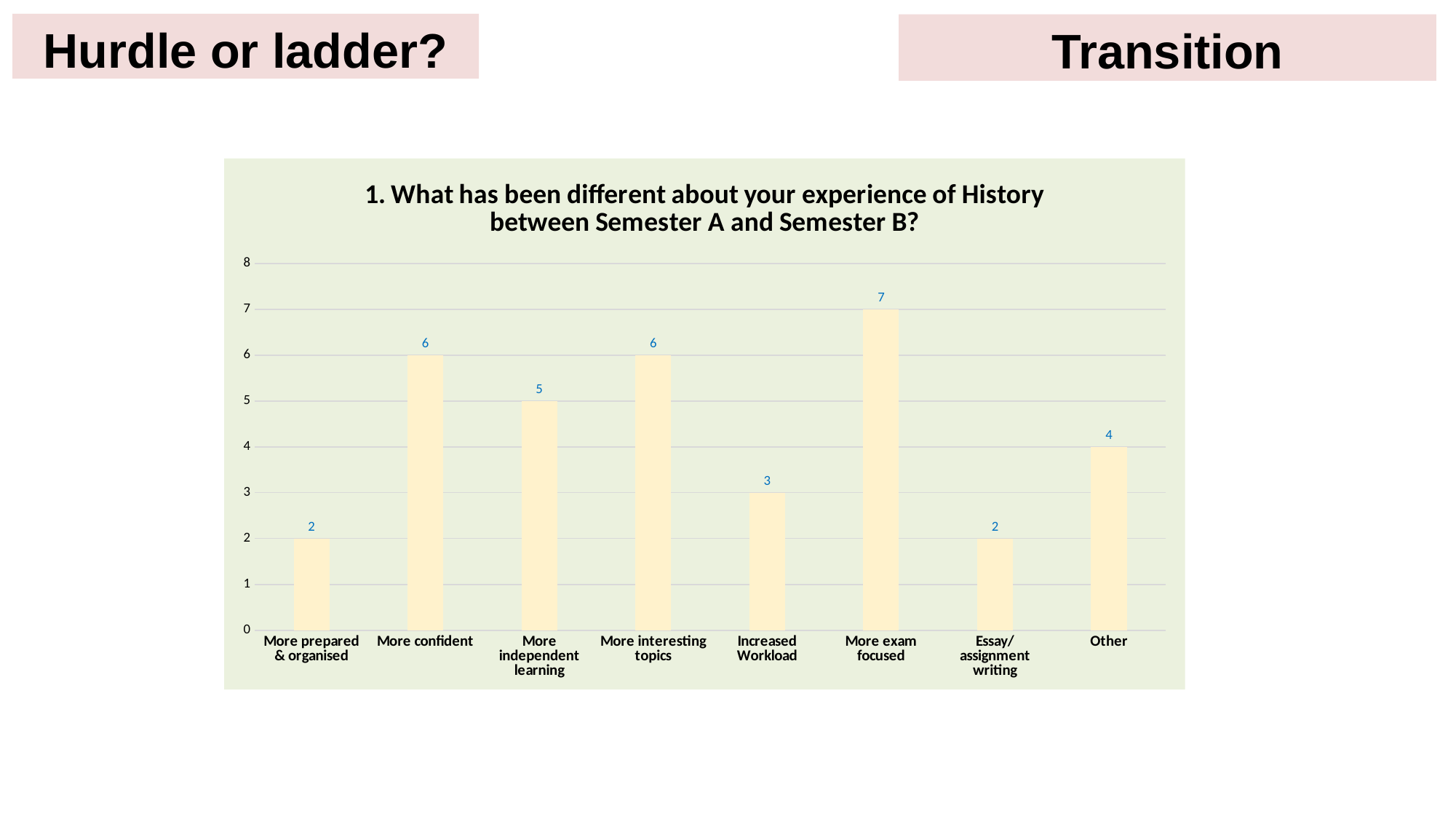

# Hurdle or ladder?
Transition

### Chart: 1. What has been different about your experience of History between Semester A and Semester B?

| Category |  |
|---|---|
| More prepared & organised | 2.0 |
| More confident | 6.0 |
| More independent learning | 5.0 |
| More interesting topics | 6.0 |
| Increased Workload | 3.0 |
| More exam focused | 7.0 |
| Essay/assignment writing | 2.0 |
| Other | 4.0 |